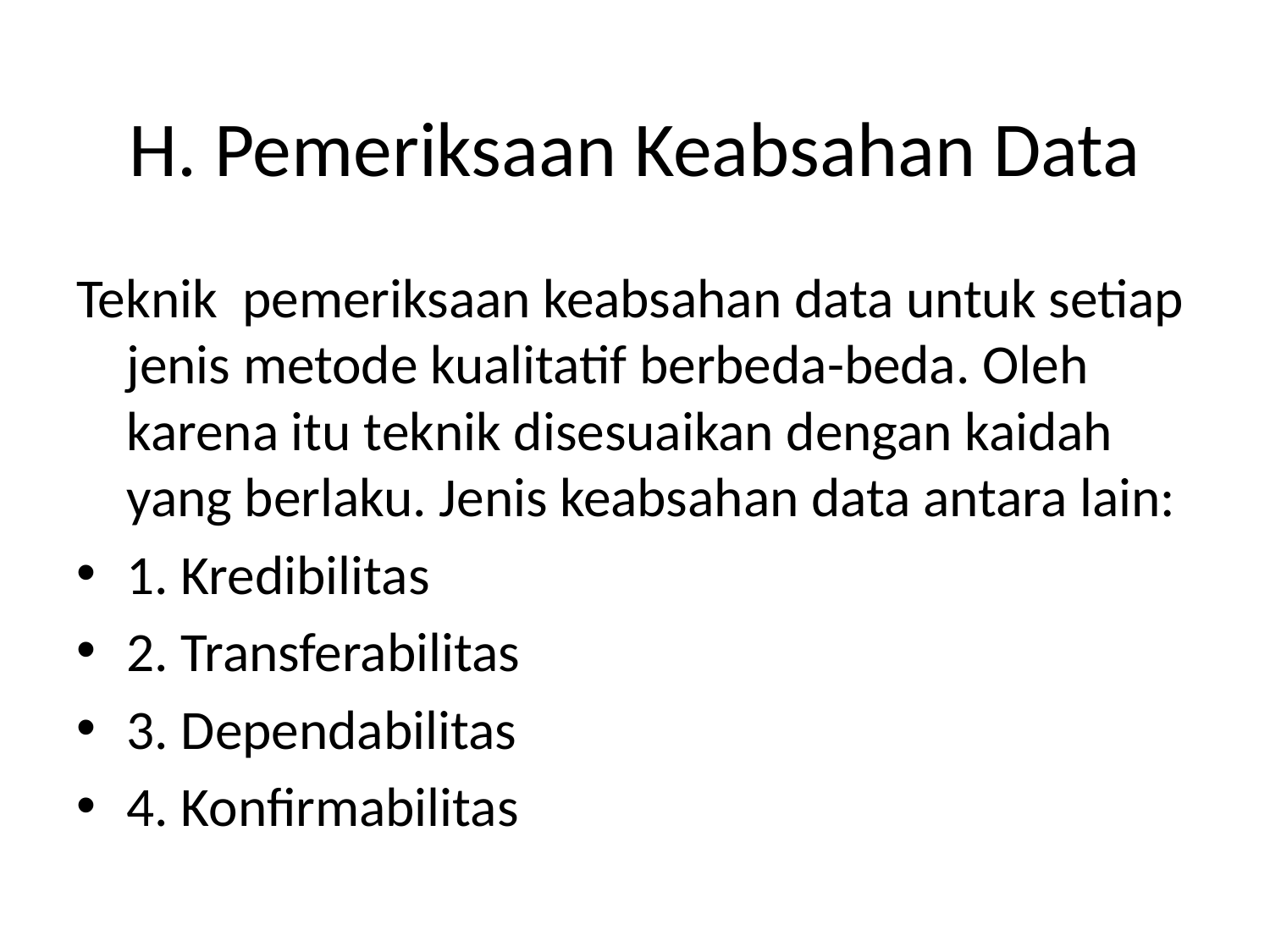

# H. Pemeriksaan Keabsahan Data
Teknik  pemeriksaan keabsahan data untuk setiap jenis metode kualitatif berbeda-beda. Oleh karena itu teknik disesuaikan dengan kaidah yang berlaku. Jenis keabsahan data antara lain:
1. Kredibilitas
2. Transferabilitas
3. Dependabilitas
4. Konfirmabilitas